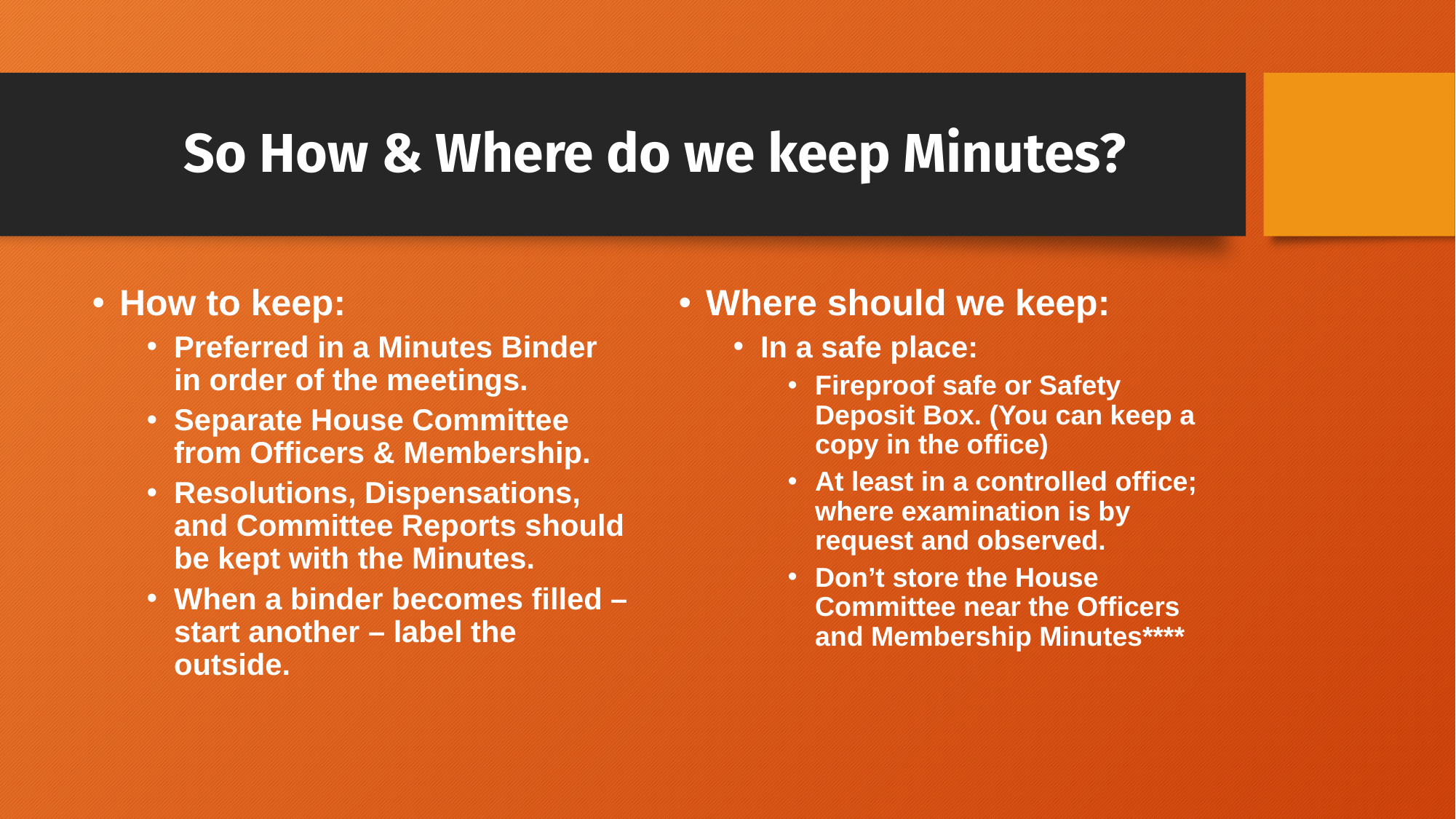

# So How & Where do we keep Minutes?
How to keep:
Preferred in a Minutes Binder in order of the meetings.
Separate House Committee from Officers & Membership.
Resolutions, Dispensations, and Committee Reports should be kept with the Minutes.
When a binder becomes filled – start another – label the outside.
Where should we keep:
In a safe place:
Fireproof safe or Safety Deposit Box. (You can keep a copy in the office)
At least in a controlled office; where examination is by request and observed.
Don’t store the House Committee near the Officers and Membership Minutes****